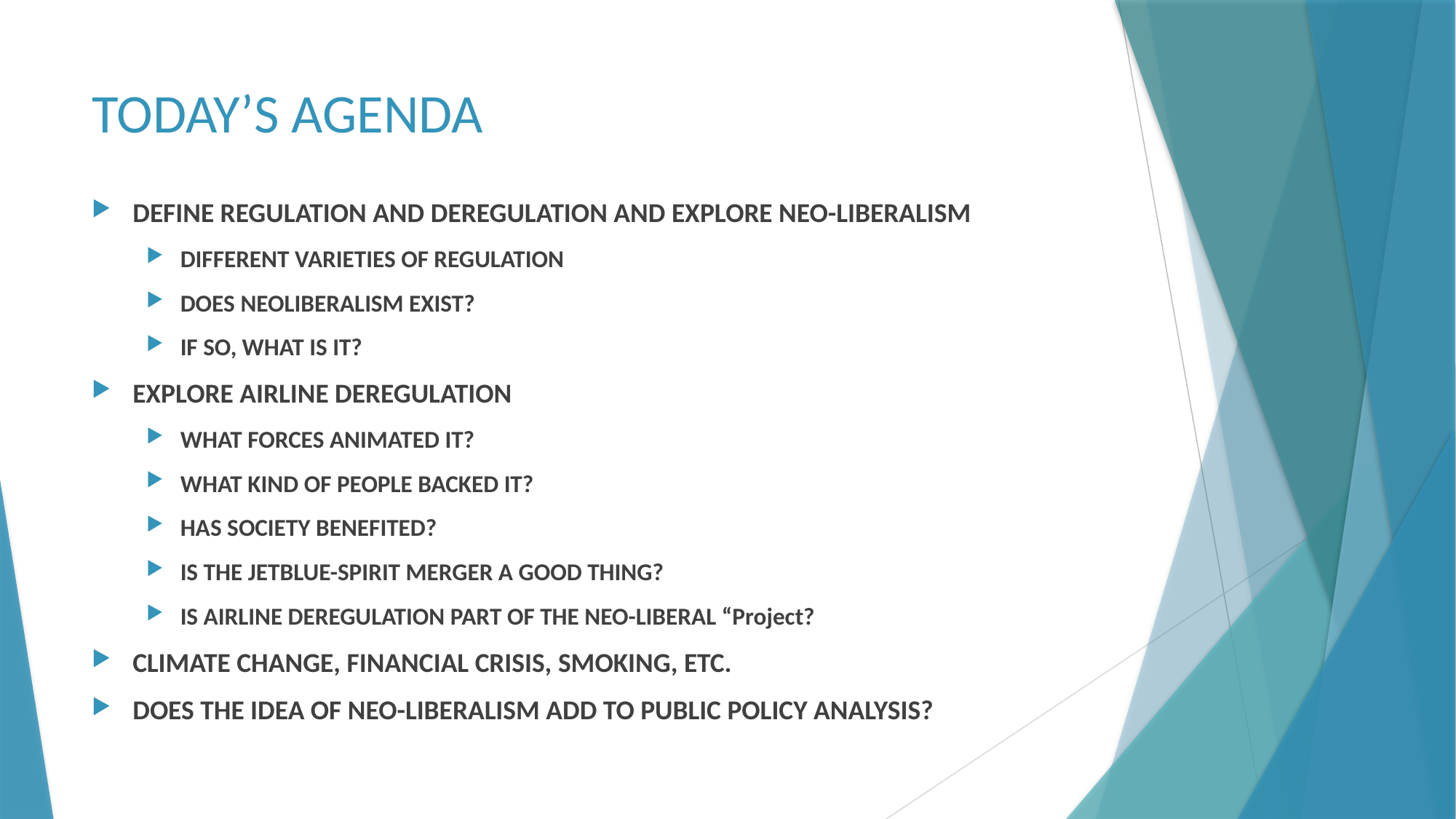

# TODAY’S AGENDA
DEFINE REGULATION AND DEREGULATION AND EXPLORE NEO-LIBERALISM
DIFFERENT VARIETIES OF REGULATION
DOES NEOLIBERALISM EXIST?
IF SO, WHAT IS IT?
EXPLORE AIRLINE DEREGULATION
WHAT FORCES ANIMATED IT?
WHAT KIND OF PEOPLE BACKED IT?
HAS SOCIETY BENEFITED?
IS THE JETBLUE-SPIRIT MERGER A GOOD THING?
IS AIRLINE DEREGULATION PART OF THE NEO-LIBERAL “Project?
CLIMATE CHANGE, FINANCIAL CRISIS, SMOKING, ETC.
DOES THE IDEA OF NEO-LIBERALISM ADD TO PUBLIC POLICY ANALYSIS?